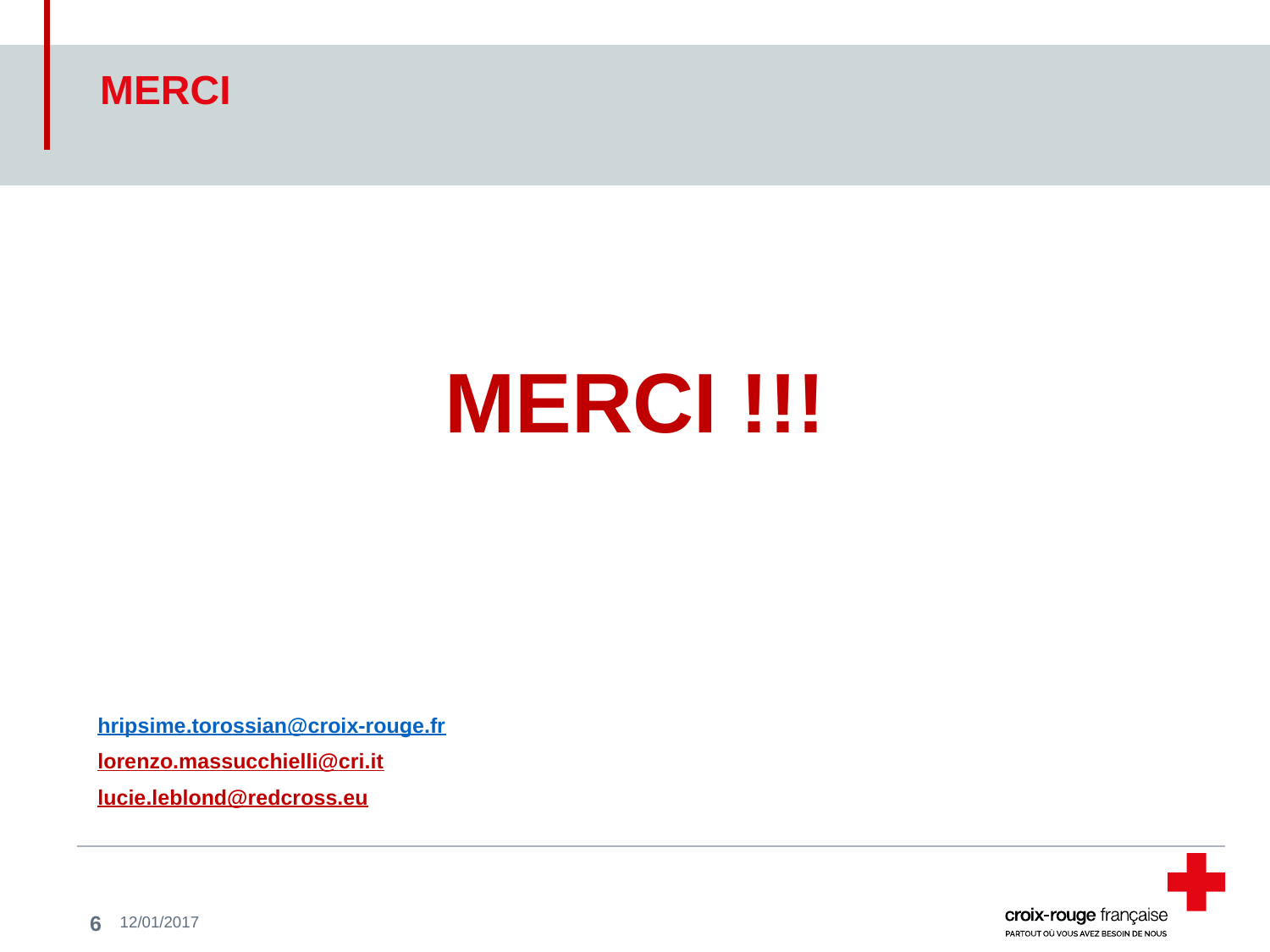

# Merci

MERCI !!!

hripsime.torossian@croix-rouge.fr
lorenzo.massucchielli@cri.it
lucie.leblond@redcross.eu
6
12/01/2017